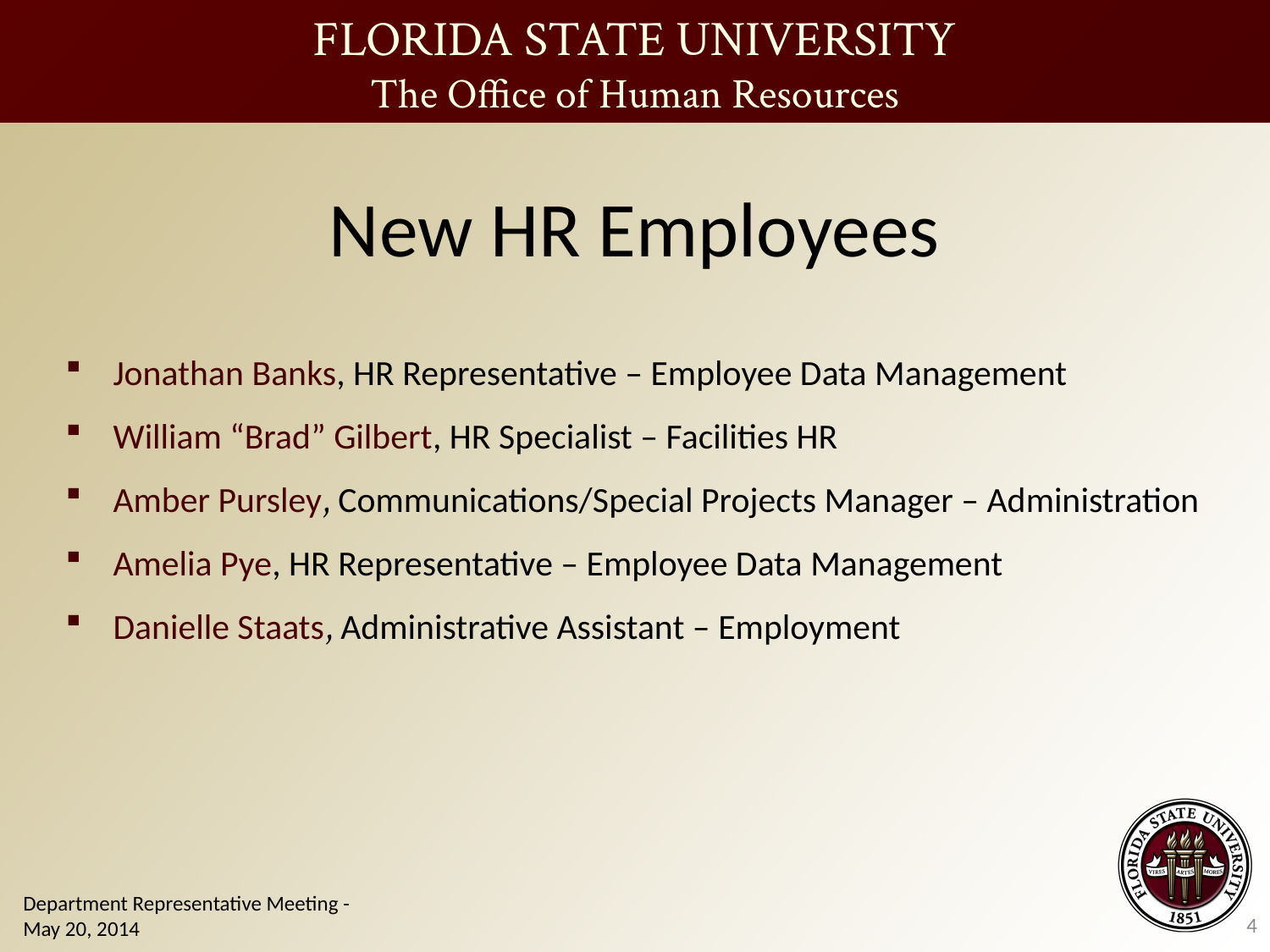

New HR Employees
Jonathan Banks, HR Representative – Employee Data Management
William “Brad” Gilbert, HR Specialist – Facilities HR
Amber Pursley, Communications/Special Projects Manager – Administration
Amelia Pye, HR Representative – Employee Data Management
Danielle Staats, Administrative Assistant – Employment
Department Representative Meeting - May 20, 2014
4